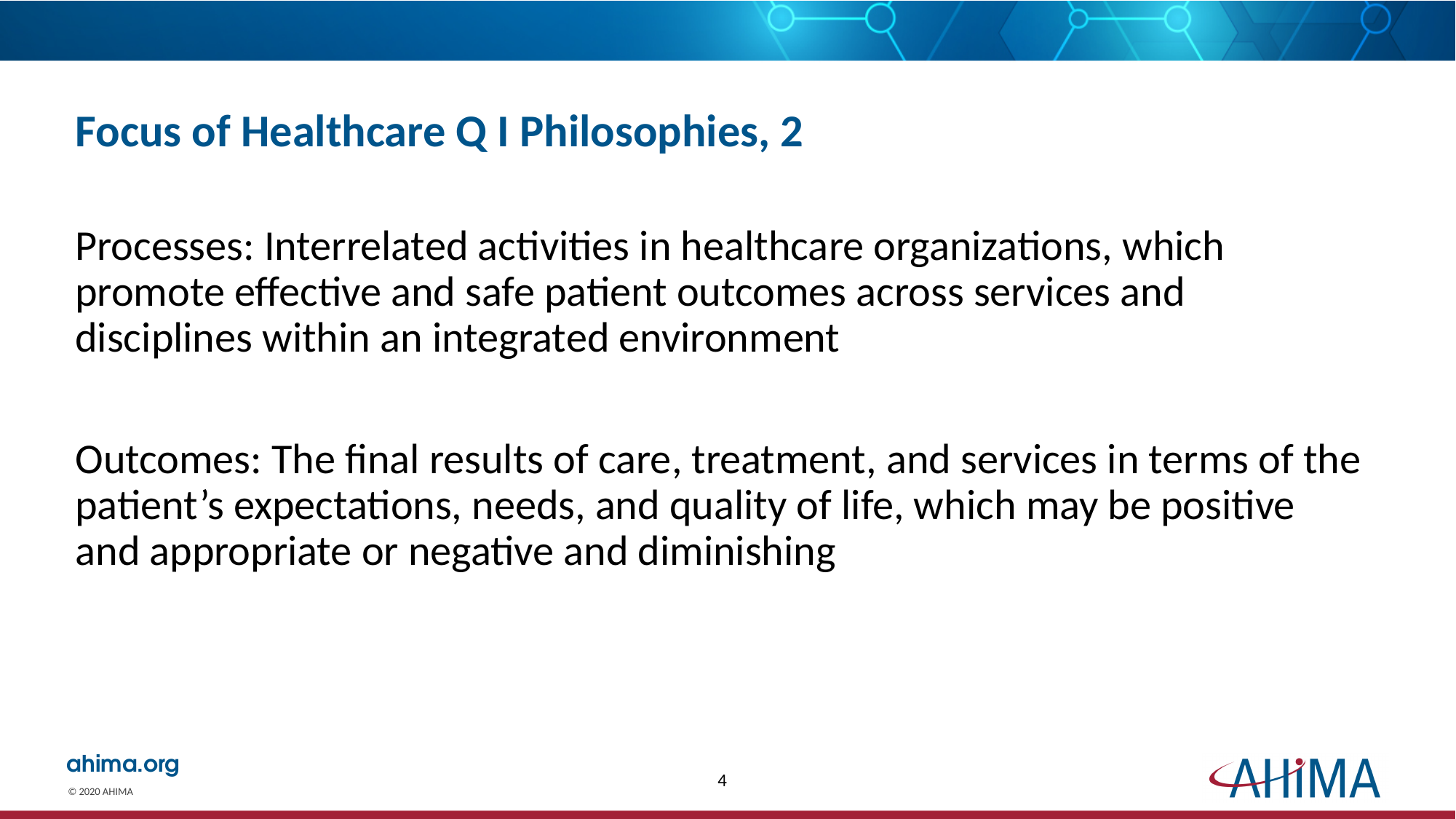

# Focus of Healthcare Q I Philosophies, 2
Processes: Interrelated activities in healthcare organizations, which promote effective and safe patient outcomes across services and disciplines within an integrated environment

Outcomes: The final results of care, treatment, and services in terms of the patient’s expectations, needs, and quality of life, which may be positive and appropriate or negative and diminishing